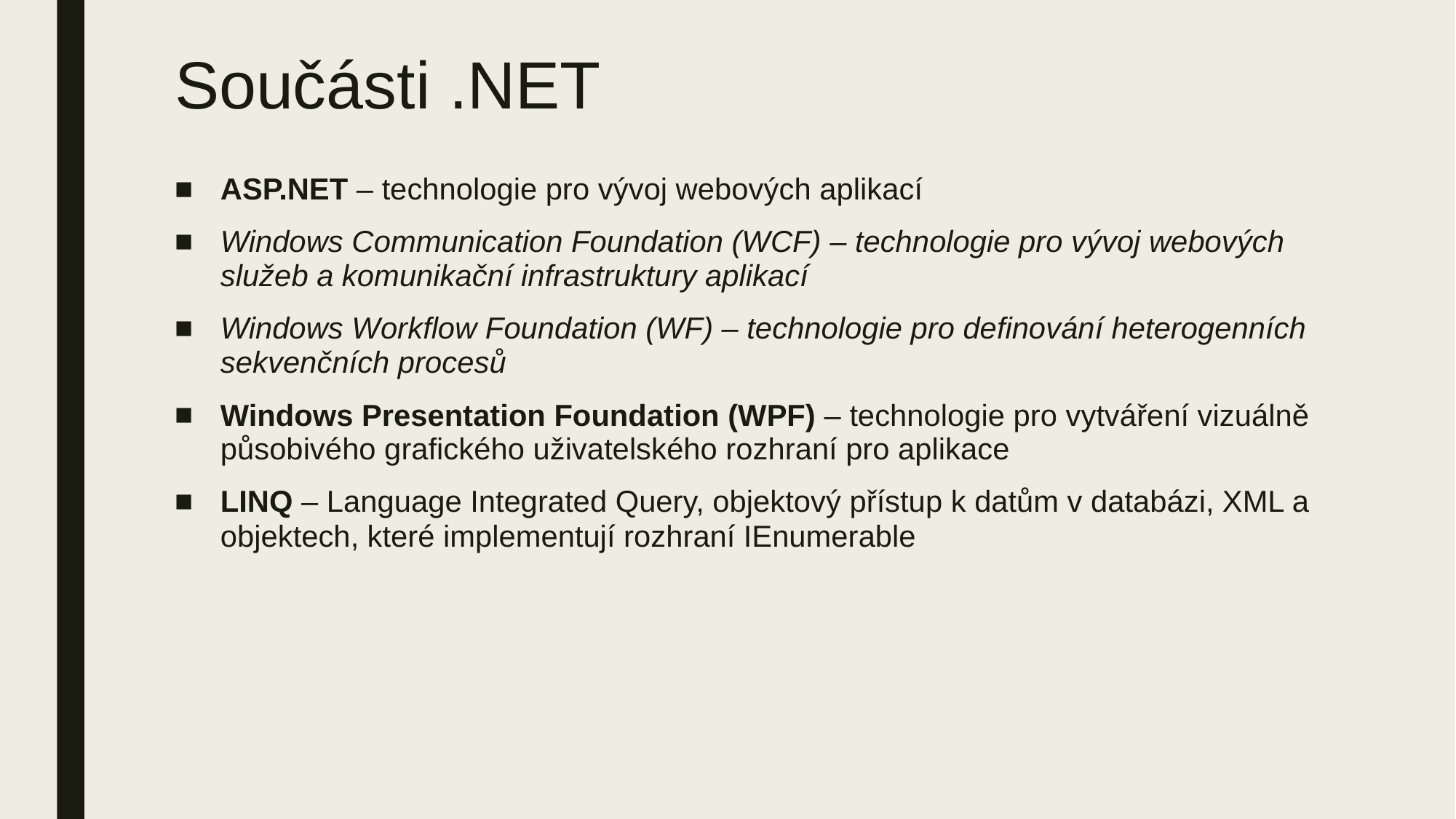

# Součásti .NET
ASP.NET – technologie pro vývoj webových aplikací
Windows Communication Foundation (WCF) – technologie pro vývoj webových služeb a komunikační infrastruktury aplikací
Windows Workflow Foundation (WF) – technologie pro definování heterogenních sekvenčních procesů
Windows Presentation Foundation (WPF) – technologie pro vytváření vizuálně působivého grafického uživatelského rozhraní pro aplikace
LINQ – Language Integrated Query, objektový přístup k datům v databázi, XML a objektech, které implementují rozhraní IEnumerable